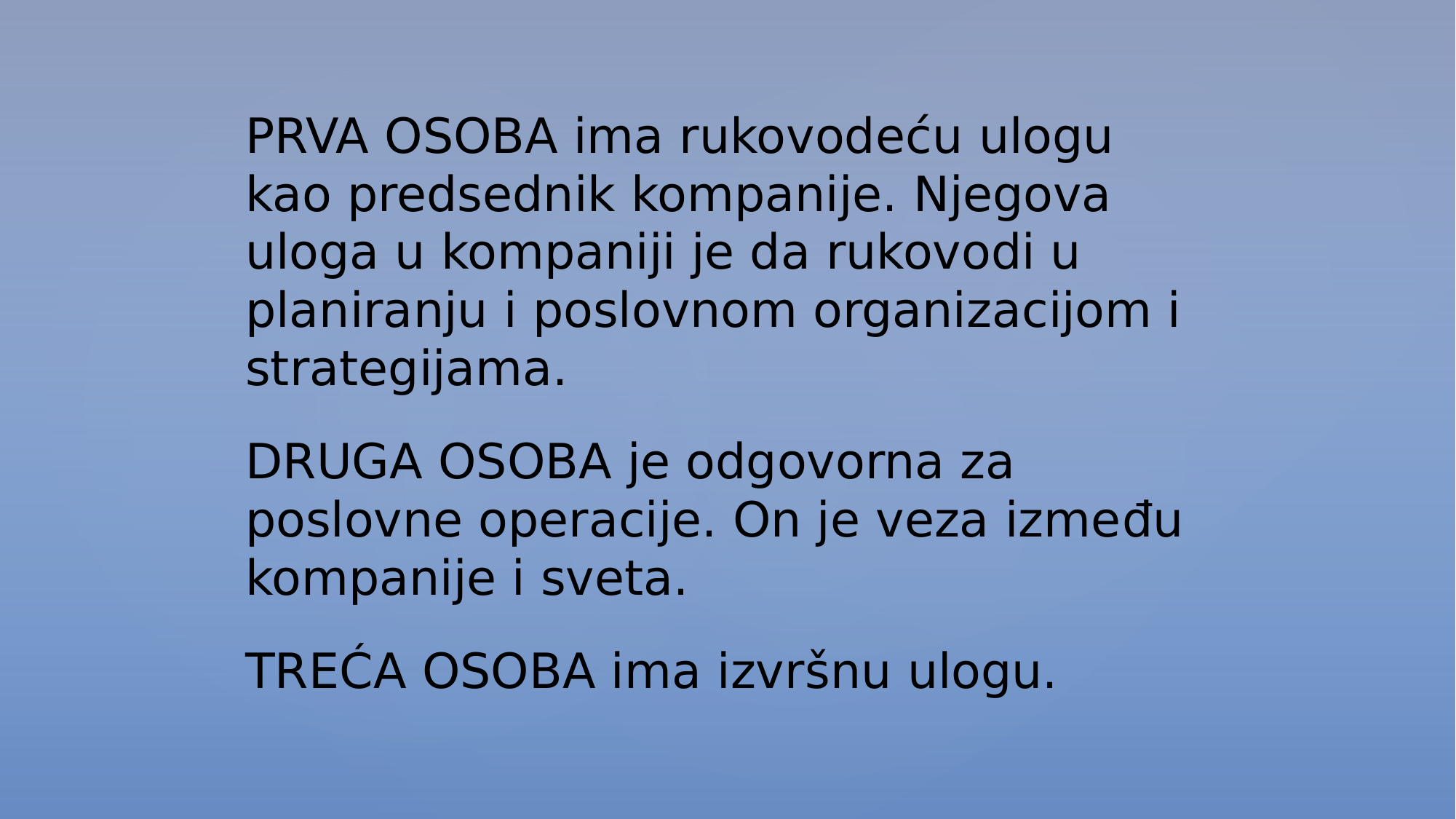

PRVA OSOBA ima rukovodeću ulogu kao predsednik kompanije. Njegova uloga u kompaniji je da rukovodi u planiranju i poslovnom organizacijom i strategijama.

DRUGA OSOBA je odgovorna za poslovne operacije. On je veza između kompanije i sveta.

TREĆA OSOBA ima izvršnu ulogu.